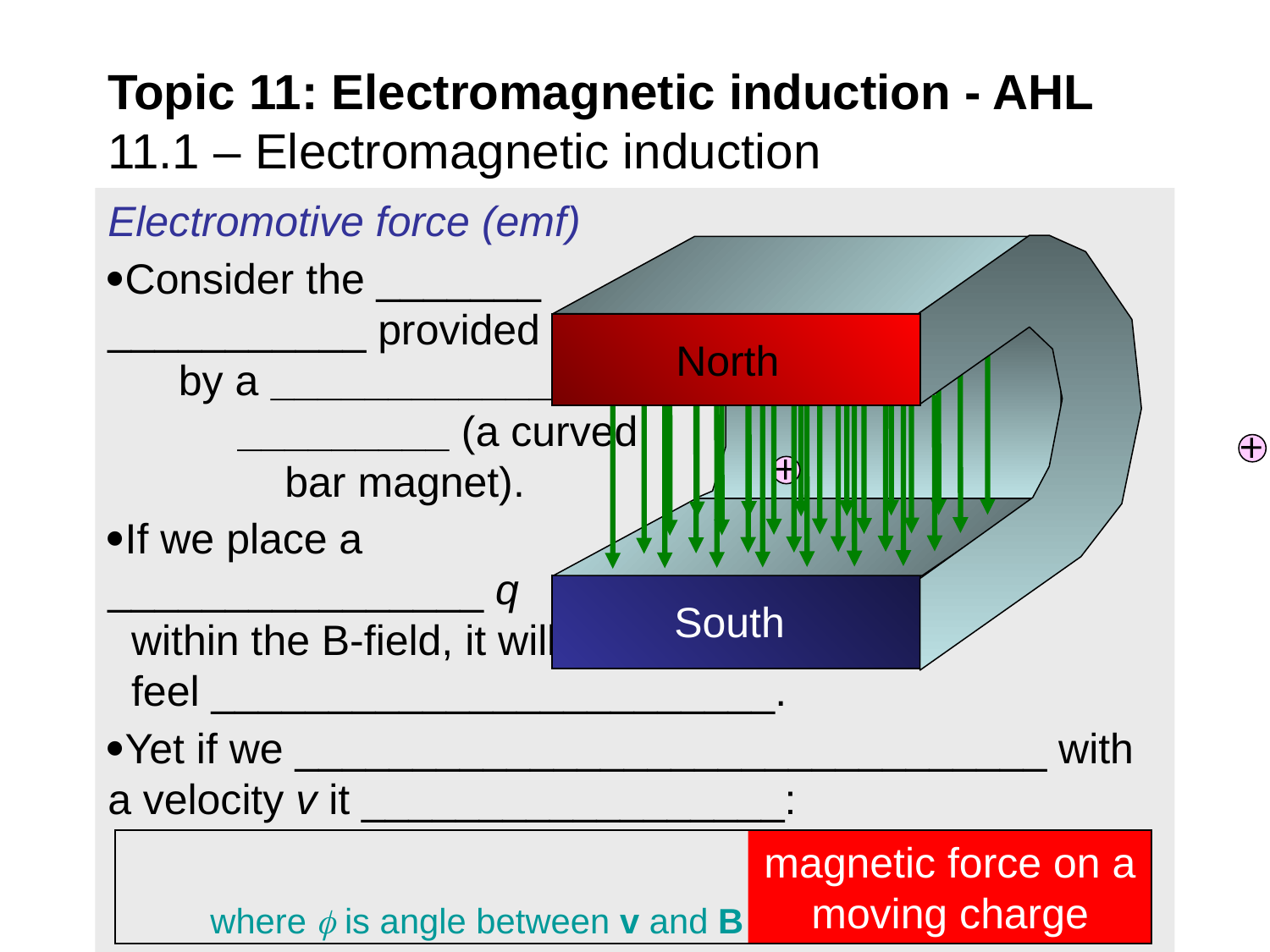

Topic 11: Electromagnetic induction - AHL
11.1 – Electromagnetic induction
Electromotive force (emf)
•Consider the _______                                                   ___________ provided                                                           by a _____________                                                             _________ (a curved                                                            bar magnet).
•If we place a                                                            ________________ q                                                         within the B-field, it will                                                      feel ________________________.
•Yet if we ________________________________ with a velocity v it __________________:

North

South
magnetic force on a moving charge

where φ is angle between v and B